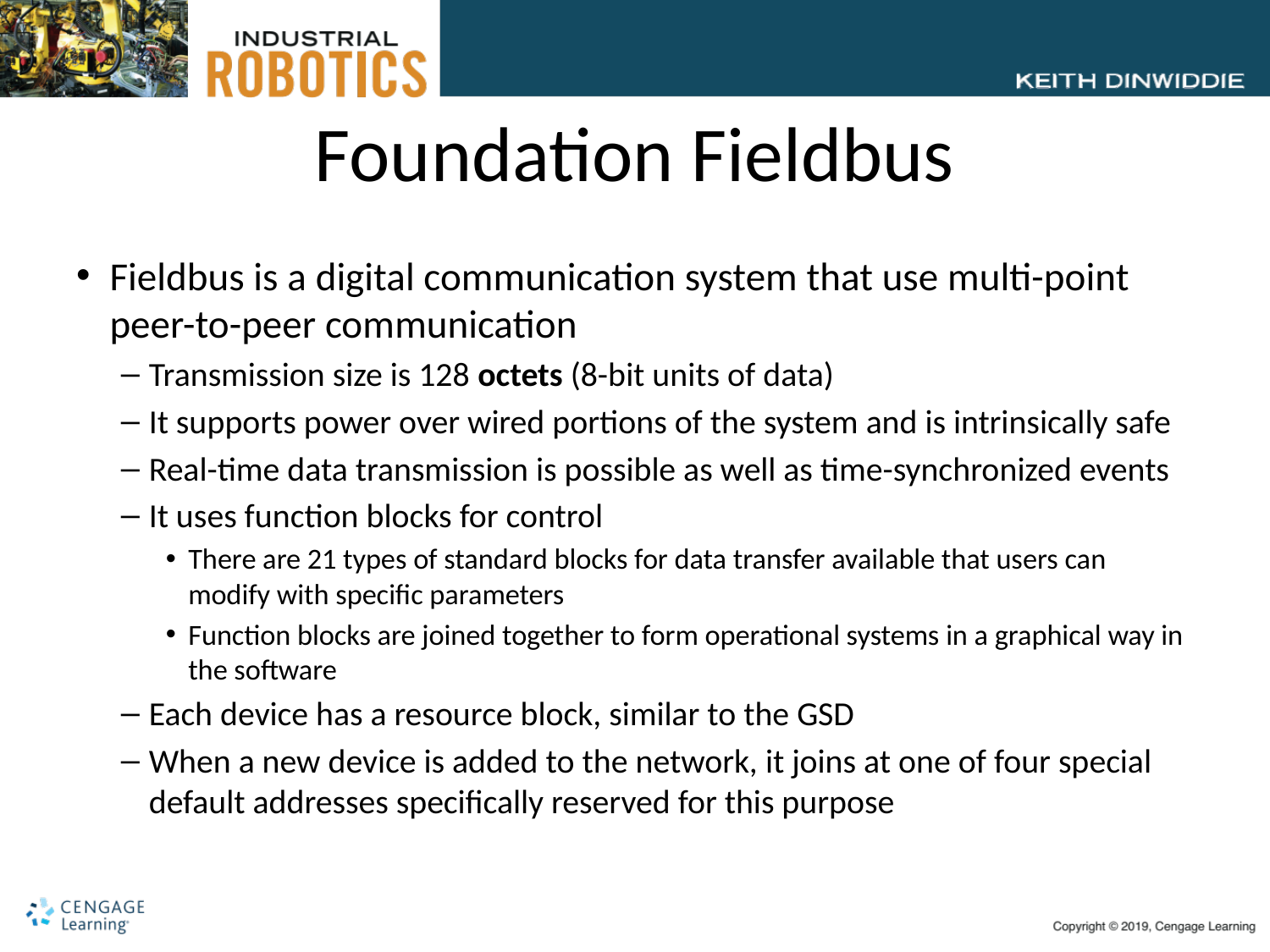

# Foundation Fieldbus
Fieldbus is a digital communication system that use multi-point peer-to-peer communication
Transmission size is 128 octets (8-bit units of data)
It supports power over wired portions of the system and is intrinsically safe
Real-time data transmission is possible as well as time-synchronized events
It uses function blocks for control
There are 21 types of standard blocks for data transfer available that users can modify with specific parameters
Function blocks are joined together to form operational systems in a graphical way in the software
Each device has a resource block, similar to the GSD
When a new device is added to the network, it joins at one of four special default addresses specifically reserved for this purpose